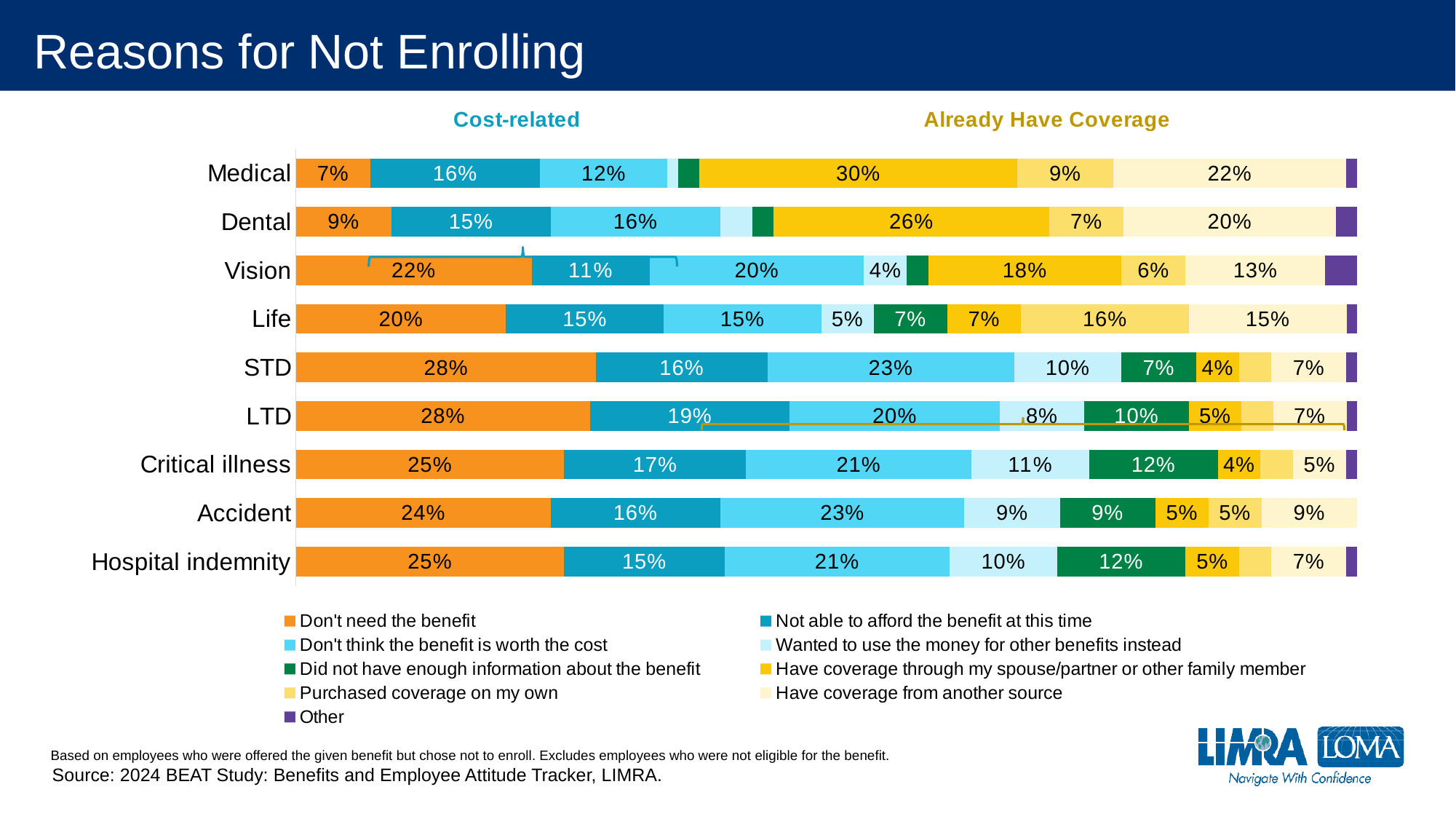

# Reasons for Not Enrolling

### Chart

| Category | Don't need the benefit | Not able to afford the benefit at this time | Don't think the benefit is worth the cost | Wanted to use the money for other benefits instead | Did not have enough information about the benefit | Have coverage through my spouse/partner or other family member | Purchased coverage on my own | Have coverage from another source | Other |
|---|---|---|---|---|---|---|---|---|---|
| Hospital indemnity | 0.25 | 0.15 | 0.21 | 0.1 | 0.12 | 0.05 | 0.03 | 0.07 | 0.01 |
| Accident | 0.24 | 0.16 | 0.23 | 0.09 | 0.09 | 0.05 | 0.05 | 0.09 | 0.0 |
| Critical illness | 0.25 | 0.17 | 0.21 | 0.11 | 0.12 | 0.04 | 0.03 | 0.05 | 0.01 |
| LTD | 0.28 | 0.19 | 0.2 | 0.08 | 0.1 | 0.05 | 0.03 | 0.07 | 0.01 |
| STD | 0.28 | 0.16 | 0.23 | 0.1 | 0.07 | 0.04 | 0.03 | 0.07 | 0.01 |
| Life | 0.2 | 0.15 | 0.15 | 0.05 | 0.07 | 0.07 | 0.16 | 0.15 | 0.01 |
| Vision | 0.22 | 0.11 | 0.2 | 0.04 | 0.02 | 0.18 | 0.06 | 0.13 | 0.03 |
| Dental | 0.09 | 0.15 | 0.16 | 0.03 | 0.02 | 0.26 | 0.07 | 0.2 | 0.02 |
| Medical | 0.07 | 0.16 | 0.12 | 0.01 | 0.02 | 0.3 | 0.09 | 0.22 | 0.01 |
Based on employees who were offered the given benefit but chose not to enroll. Excludes employees who were not eligible for the benefit.
Source: 2024 BEAT Study: Benefits and Employee Attitude Tracker, LIMRA.